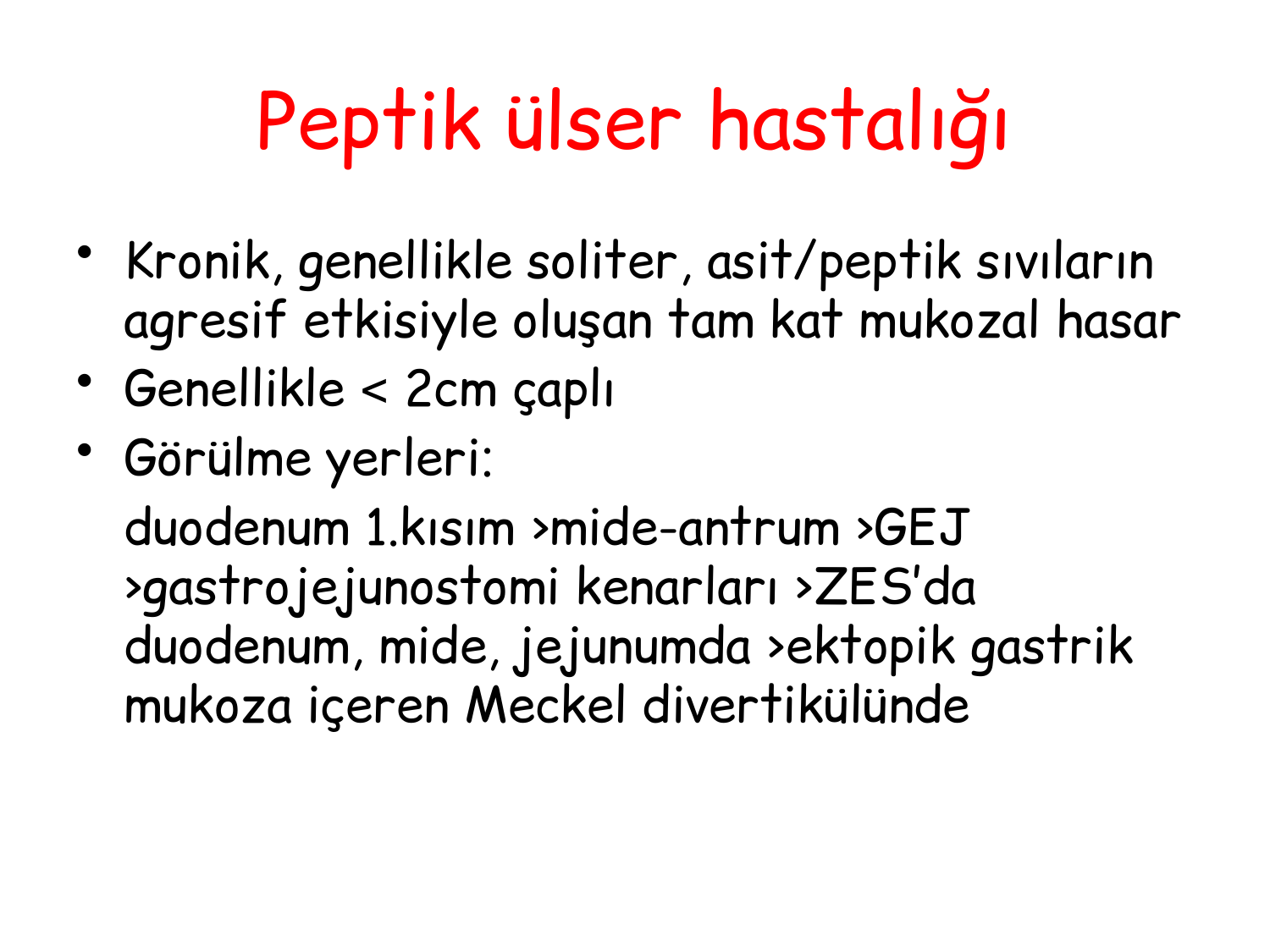

# Peptik ülser hastalığı
Kronik, genellikle soliter, asit/peptik sıvıların agresif etkisiyle oluşan tam kat mukozal hasar
Genellikle < 2cm çaplı
Görülme yerleri:
	duodenum 1.kısım >mide-antrum >GEJ >gastrojejunostomi kenarları >ZES’da duodenum, mide, jejunumda >ektopik gastrik mukoza içeren Meckel divertikülünde